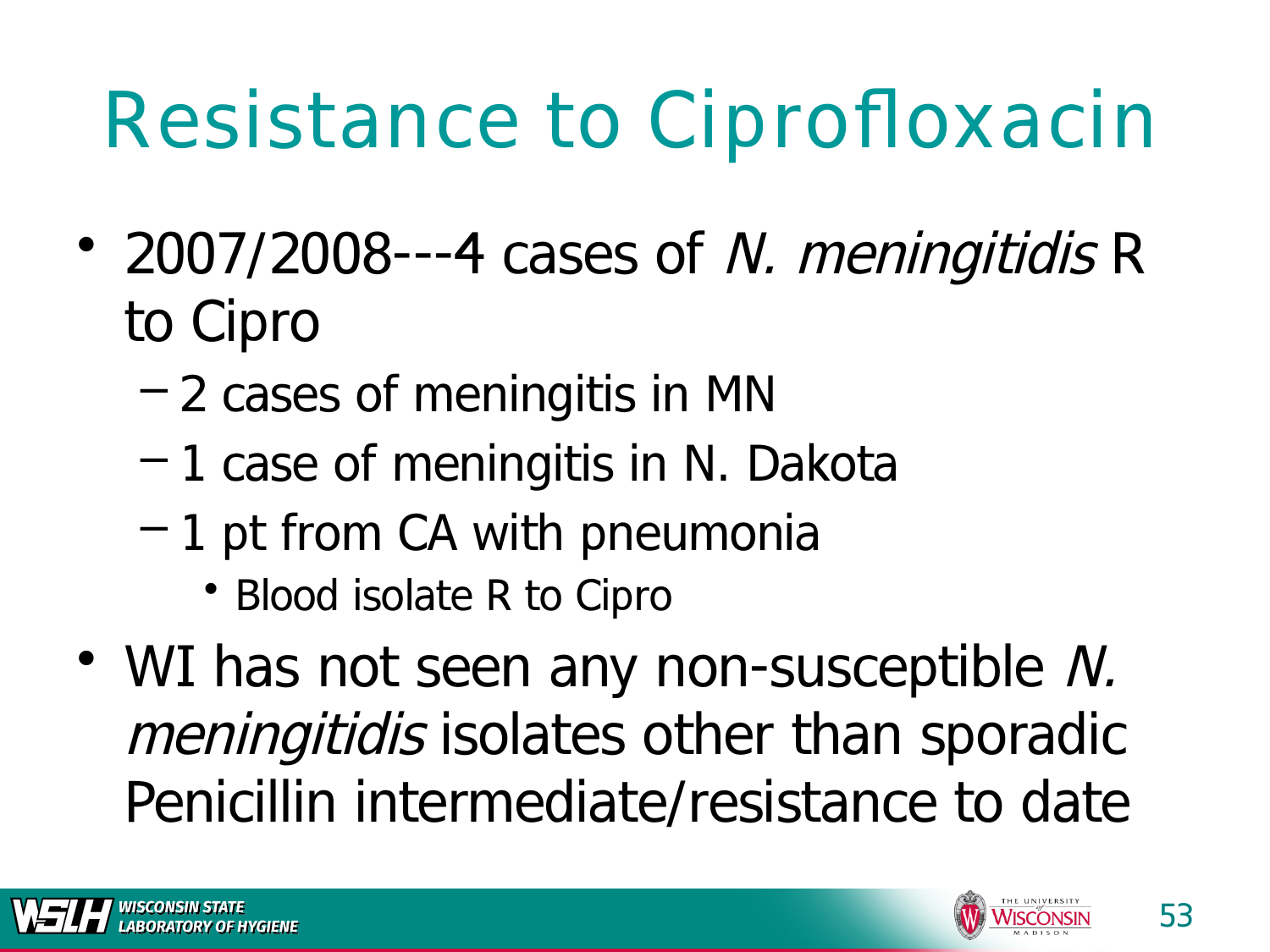

# Resistance to Ciprofloxacin
2007/2008---4 cases of N. meningitidis R to Cipro
2 cases of meningitis in MN
1 case of meningitis in N. Dakota
1 pt from CA with pneumonia
Blood isolate R to Cipro
WI has not seen any non-susceptible N. meningitidis isolates other than sporadic Penicillin intermediate/resistance to date
53